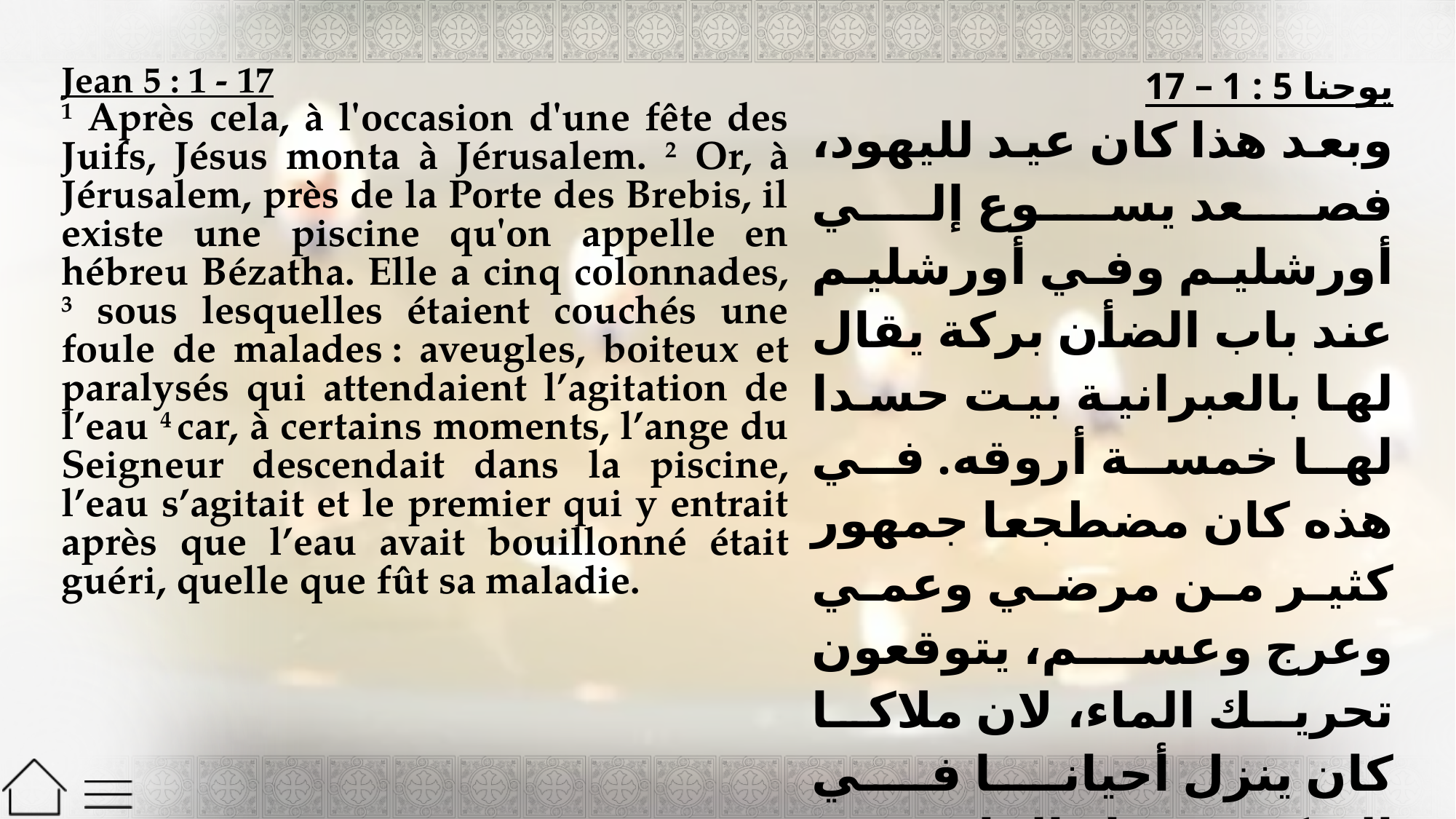

| Jean 5 : 1 - 17 1 Après cela, à l'occasion d'une fête des Juifs, Jésus monta à Jérusalem. 2 Or, à Jérusalem, près de la Porte des Brebis, il existe une piscine qu'on appelle en hébreu Bézatha. Elle a cinq colonnades, 3 sous lesquelles étaient couchés une foule de malades : aveugles, boiteux et paralysés qui attendaient l’agitation de l’eau 4 car, à certains moments, l’ange du Seigneur descendait dans la piscine, l’eau s’agitait et le premier qui y entrait après que l’eau avait bouillonné était guéri, quelle que fût sa maladie. | يوحنا 5 : 1 – 17 وبعد هذا كان عيد لليهود، فصعد يسوع إلي أورشليم وفي أورشليم عند باب الضأن بركة يقال لها بالعبرانية بيت حسدا لها خمسة أروقه. في هذه كان مضطجعا جمهور كثير من مرضي وعمي وعرج وعسم، يتوقعون تحريك الماء، لان ملاكا كان ينزل أحيانا في البركة ويحرك الماء، فمن نزل أولا بعد تحريك الماء كان يبرأ من أي مرض إعتراه. |
| --- | --- |